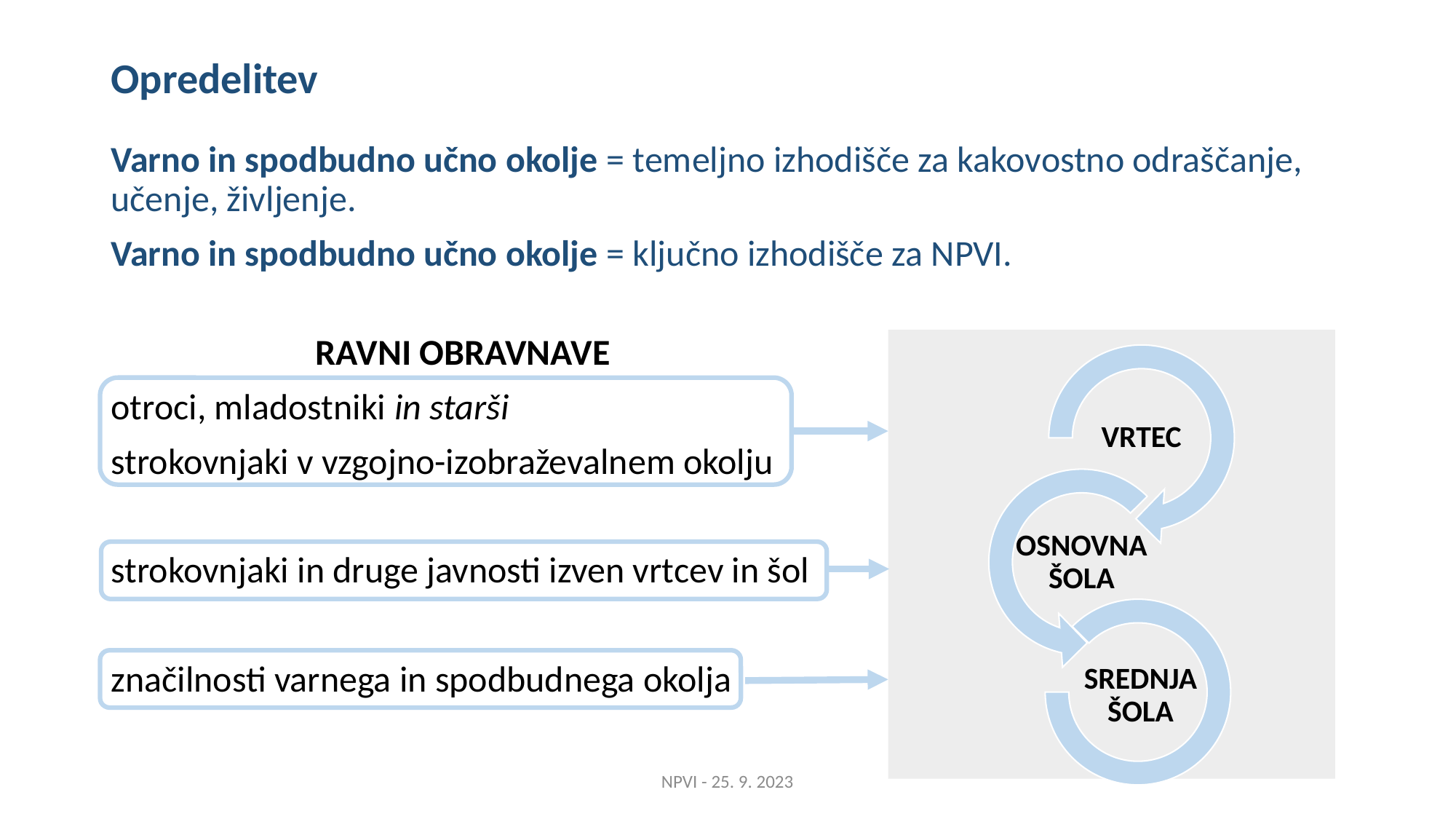

# Opredelitev
Varno in spodbudno učno okolje = temeljno izhodišče za kakovostno odraščanje, učenje, življenje.
Varno in spodbudno učno okolje = ključno izhodišče za NPVI.

                         RAVNI OBRAVNAVE
otroci, mladostniki in starši
strokovnjaki v vzgojno-izobraževalnem okolju

strokovnjaki in druge javnosti izven vrtcev in šol

značilnosti varnega in spodbudnega okolja
VRTEC
OSNOVNA ŠOLA
SREDNJA ŠOLA

NPVI - 25. 9. 2023